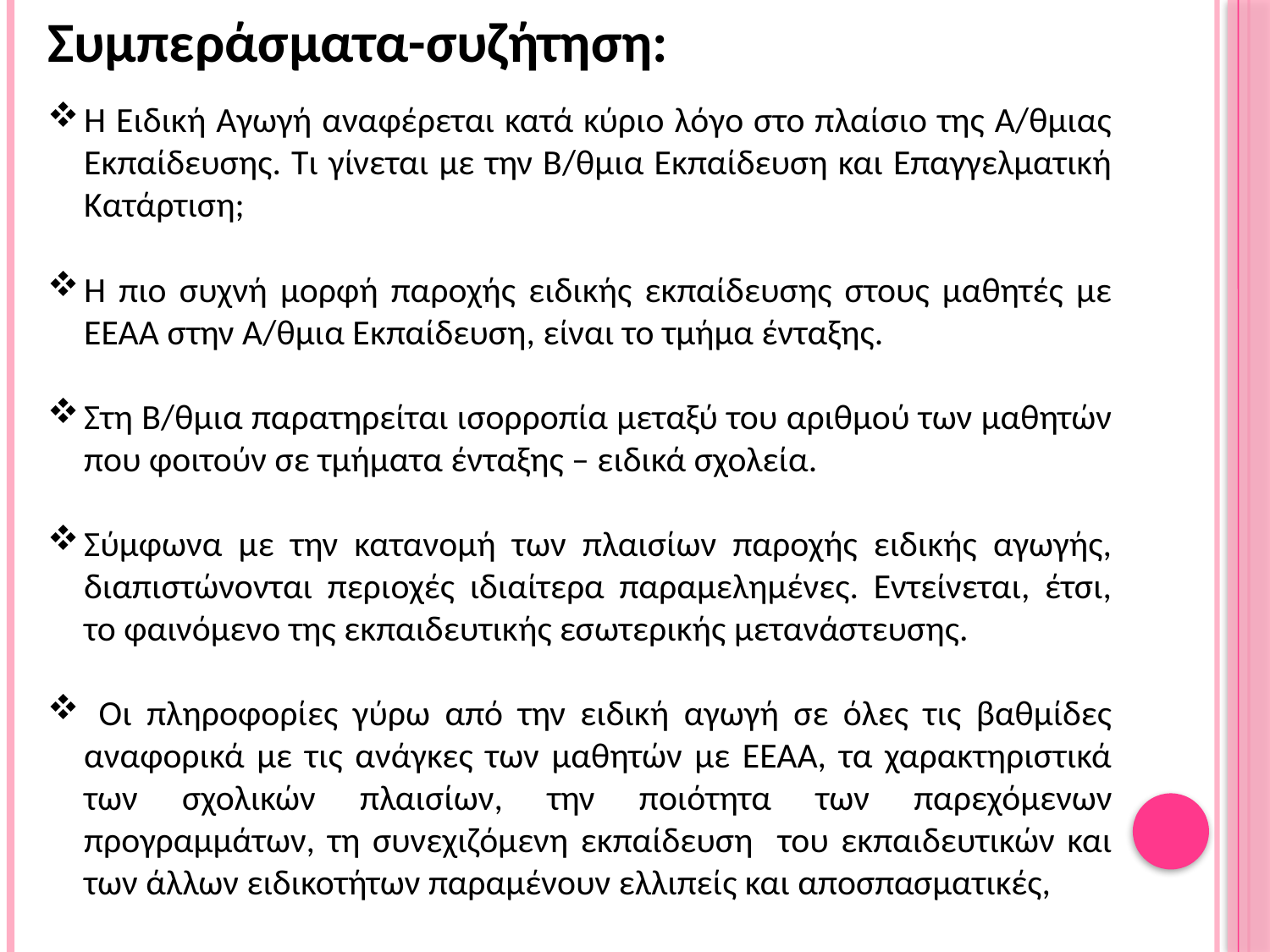

Συμπεράσματα-συζήτηση:
Η Ειδική Αγωγή αναφέρεται κατά κύριο λόγο στο πλαίσιο της Α/θμιας Εκπαίδευσης. Τι γίνεται με την Β/θμια Εκπαίδευση και Επαγγελματική Κατάρτιση;

Η πιο συχνή μορφή παροχής ειδικής εκπαίδευσης στους μαθητές με ΕΕΑΑ στην Α/θμια Εκπαίδευση, είναι το τμήμα ένταξης.

Στη Β/θμια παρατηρείται ισορροπία μεταξύ του αριθμού των μαθητών που φοιτούν σε τμήματα ένταξης – ειδικά σχολεία.

Σύμφωνα με την κατανομή των πλαισίων παροχής ειδικής αγωγής, διαπιστώνονται περιοχές ιδιαίτερα παραμελημένες. Εντείνεται, έτσι, το φαινόμενο της εκπαιδευτικής εσωτερικής μετανάστευσης.

 Οι πληροφορίες γύρω από την ειδική αγωγή σε όλες τις βαθμίδες αναφορικά με τις ανάγκες των μαθητών με ΕΕΑΑ, τα χαρακτηριστικά των σχολικών πλαισίων, την ποιότητα των παρεχόμενων προγραμμάτων, τη συνεχιζόμενη εκπαίδευση  του εκπαιδευτικών και των άλλων ειδικοτήτων παραμένουν ελλιπείς και αποσπασματικές,